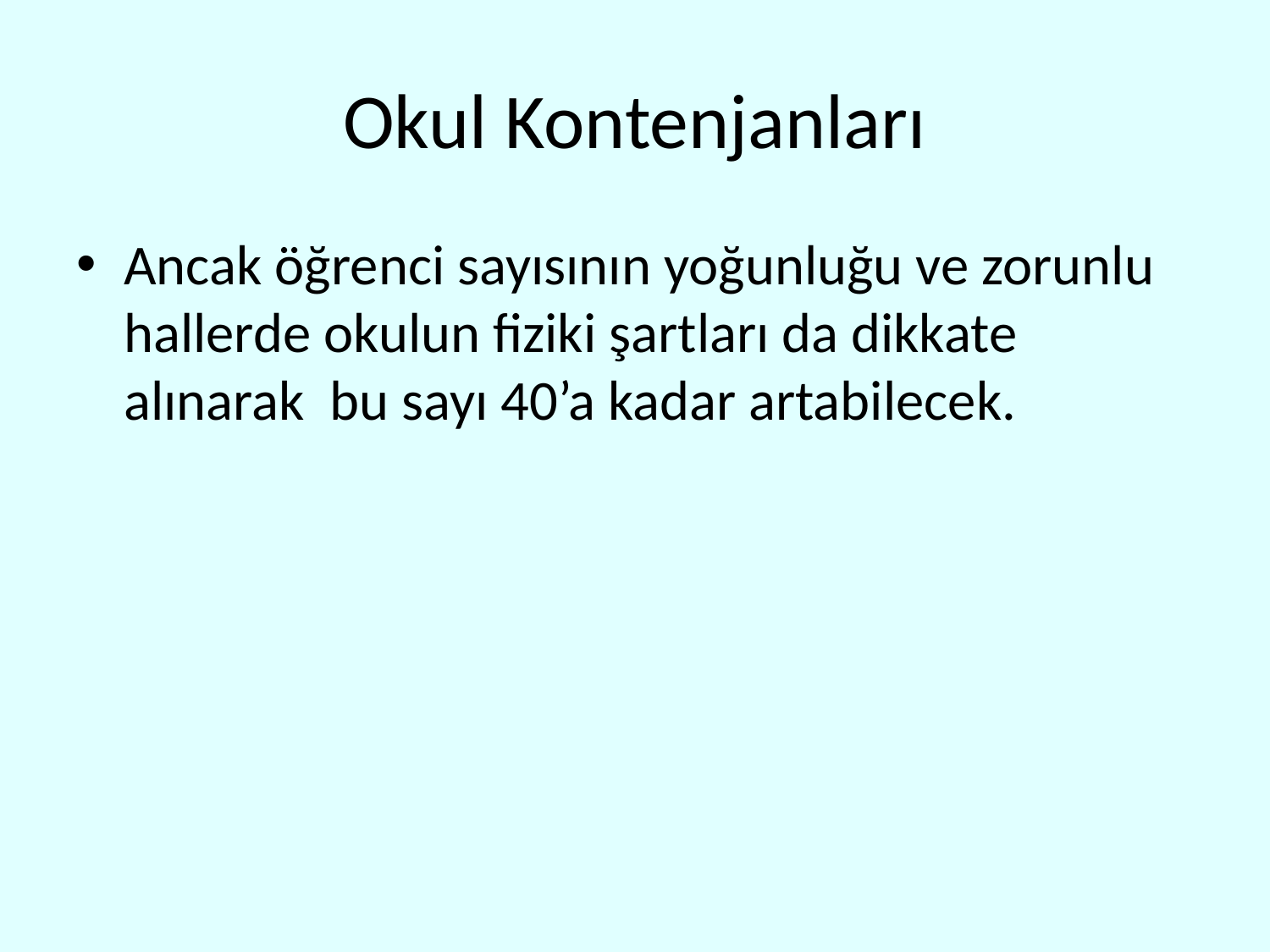

# Okul Kontenjanları
Ancak öğrenci sayısının yoğunluğu ve zorunlu hallerde okulun fiziki şartları da dikkate alınarak  bu sayı 40’a kadar artabilecek.